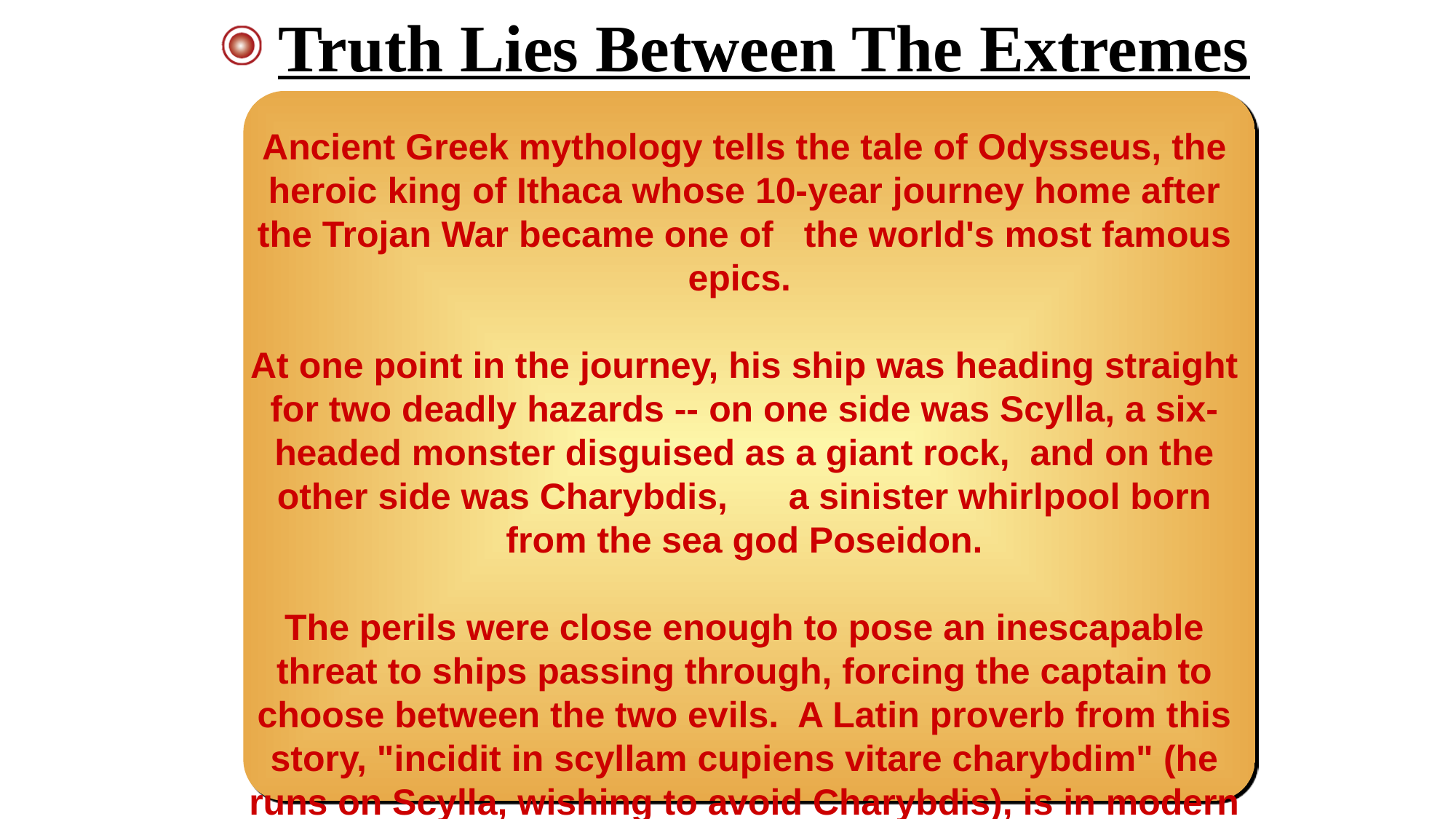

Truth Lies Between The Extremes

Ancient Greek mythology tells the tale of Odysseus, the heroic king of Ithaca whose 10-year journey home after the Trojan War became one of   the world's most famous epics.
At one point in the journey, his ship was heading straight for two deadly hazards -- on one side was Scylla, a six-headed monster disguised as a giant rock,  and on the other side was Charybdis,      a sinister whirlpool born from the sea god Poseidon.
The perils were close enough to pose an inescapable threat to ships passing through, forcing the captain to choose between the two evils.  A Latin proverb from this story, "incidit in scyllam cupiens vitare charybdim" (he runs on Scylla, wishing to avoid Charybdis), is in modern English "between a rock and hard place.”